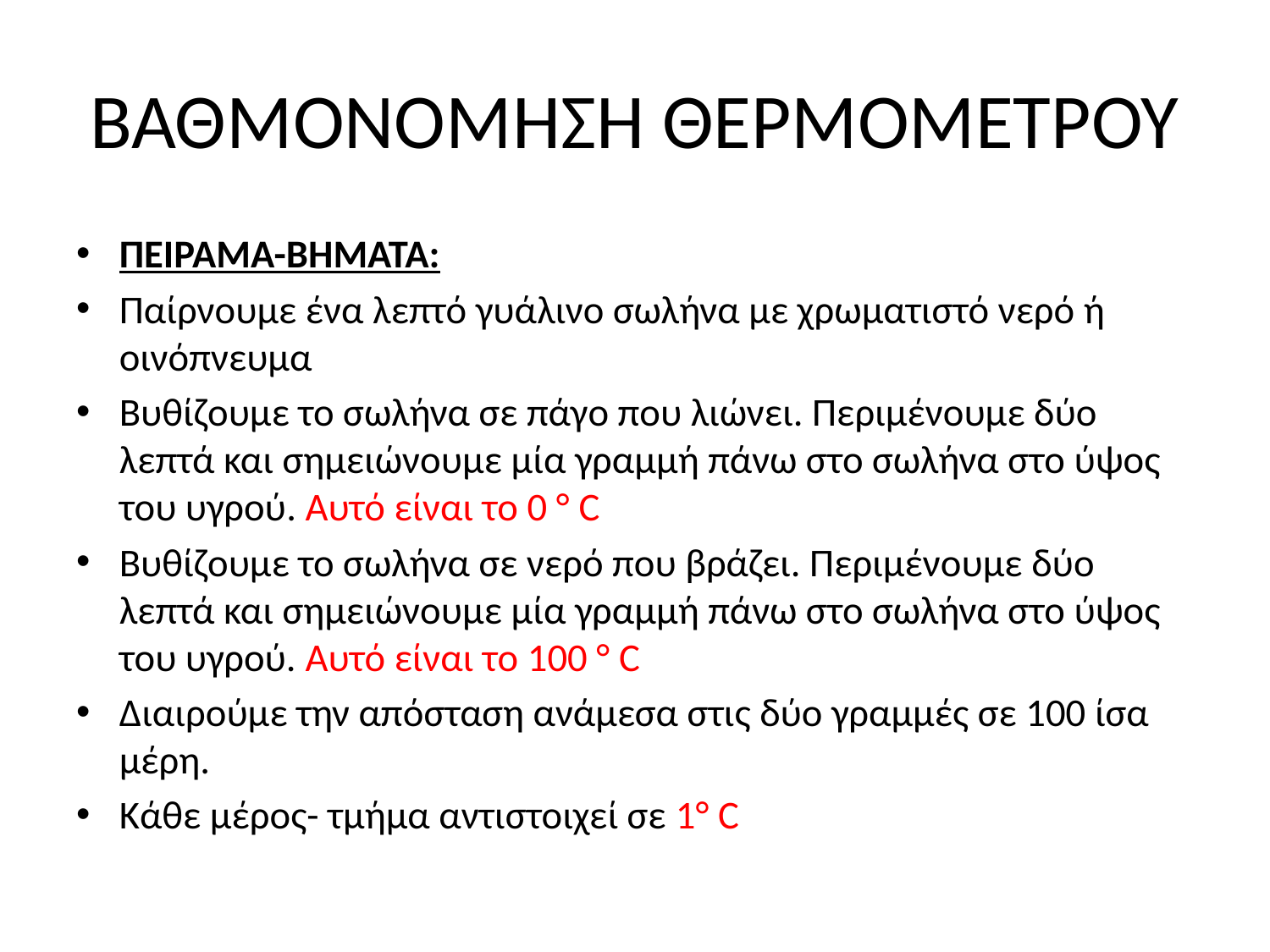

# ΒΑΘΜΟΝΟΜΗΣΗ ΘΕΡΜΟΜΕΤΡΟΥ
ΠΕΙΡΑΜΑ-ΒΗΜΑΤΑ:
Παίρνουμε ένα λεπτό γυάλινο σωλήνα με χρωματιστό νερό ή οινόπνευμα
Βυθίζουμε το σωλήνα σε πάγο που λιώνει. Περιμένουμε δύο λεπτά και σημειώνουμε μία γραμμή πάνω στο σωλήνα στο ύψος του υγρού. Aυτό είναι το 0 ° C
Βυθίζουμε το σωλήνα σε νερό που βράζει. Περιμένουμε δύο λεπτά και σημειώνουμε μία γραμμή πάνω στο σωλήνα στο ύψος του υγρού. Αυτό είναι το 100 ° C
Διαιρούμε την απόσταση ανάμεσα στις δύο γραμμές σε 100 ίσα μέρη.
Κάθε μέρος- τμήμα αντιστοιχεί σε 1° C